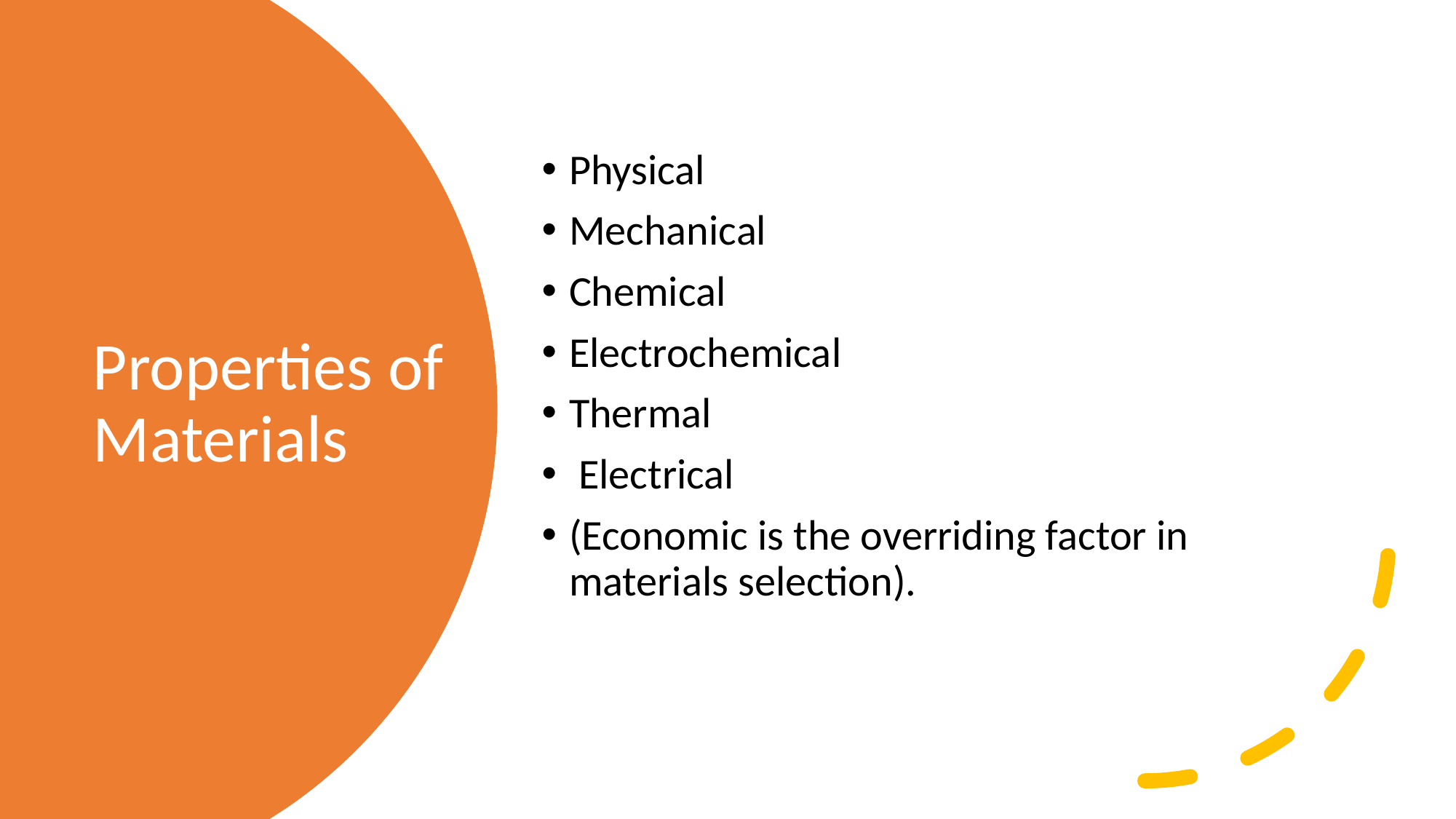

Physical
Mechanical
Chemical
Electrochemical
Thermal
 Electrical
(Economic is the overriding factor in materials selection).

# Properties of Materials